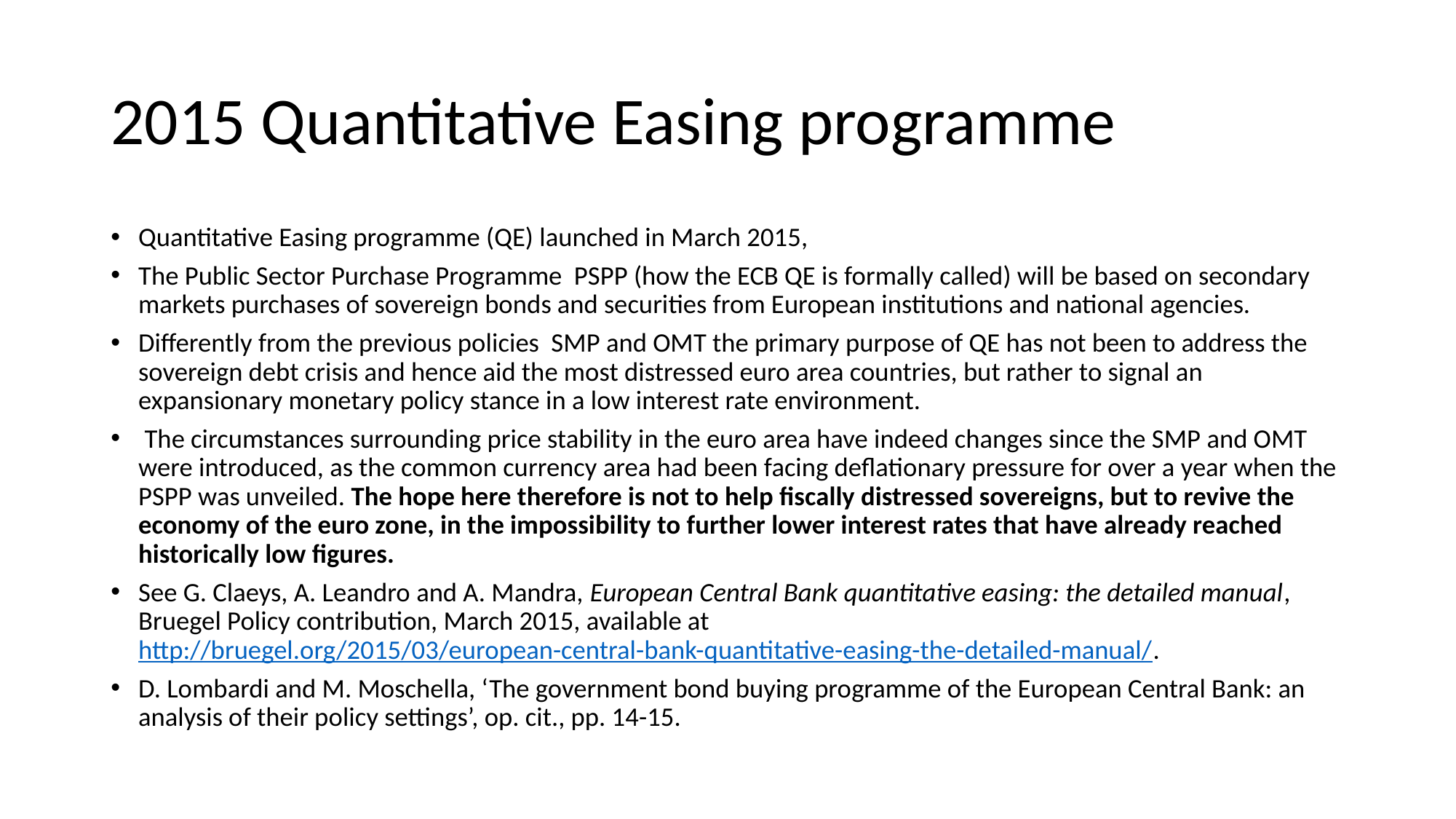

# 2015 Quantitative Easing programme
Quantitative Easing programme (QE) launched in March 2015,
The Public Sector Purchase Programme  PSPP (how the ECB QE is formally called) will be based on secondary markets purchases of sovereign bonds and securities from European institutions and national agencies.
Differently from the previous policies  SMP and OMT the primary purpose of QE has not been to address the sovereign debt crisis and hence aid the most distressed euro area countries, but rather to signal an expansionary monetary policy stance in a low interest rate environment.
 The circumstances surrounding price stability in the euro area have indeed changes since the SMP and OMT were introduced, as the common currency area had been facing deflationary pressure for over a year when the PSPP was unveiled. The hope here therefore is not to help fiscally distressed sovereigns, but to revive the economy of the euro zone, in the impossibility to further lower interest rates that have already reached historically low figures.
See G. Claeys, A. Leandro and A. Mandra, European Central Bank quantitative easing: the detailed manual, Bruegel Policy contribution, March 2015, available at http://bruegel.org/2015/03/european-central-bank-quantitative-easing-the-detailed-manual/.
D. Lombardi and M. Moschella, ‘The government bond buying programme of the European Central Bank: an analysis of their policy settings’, op. cit., pp. 14-15.